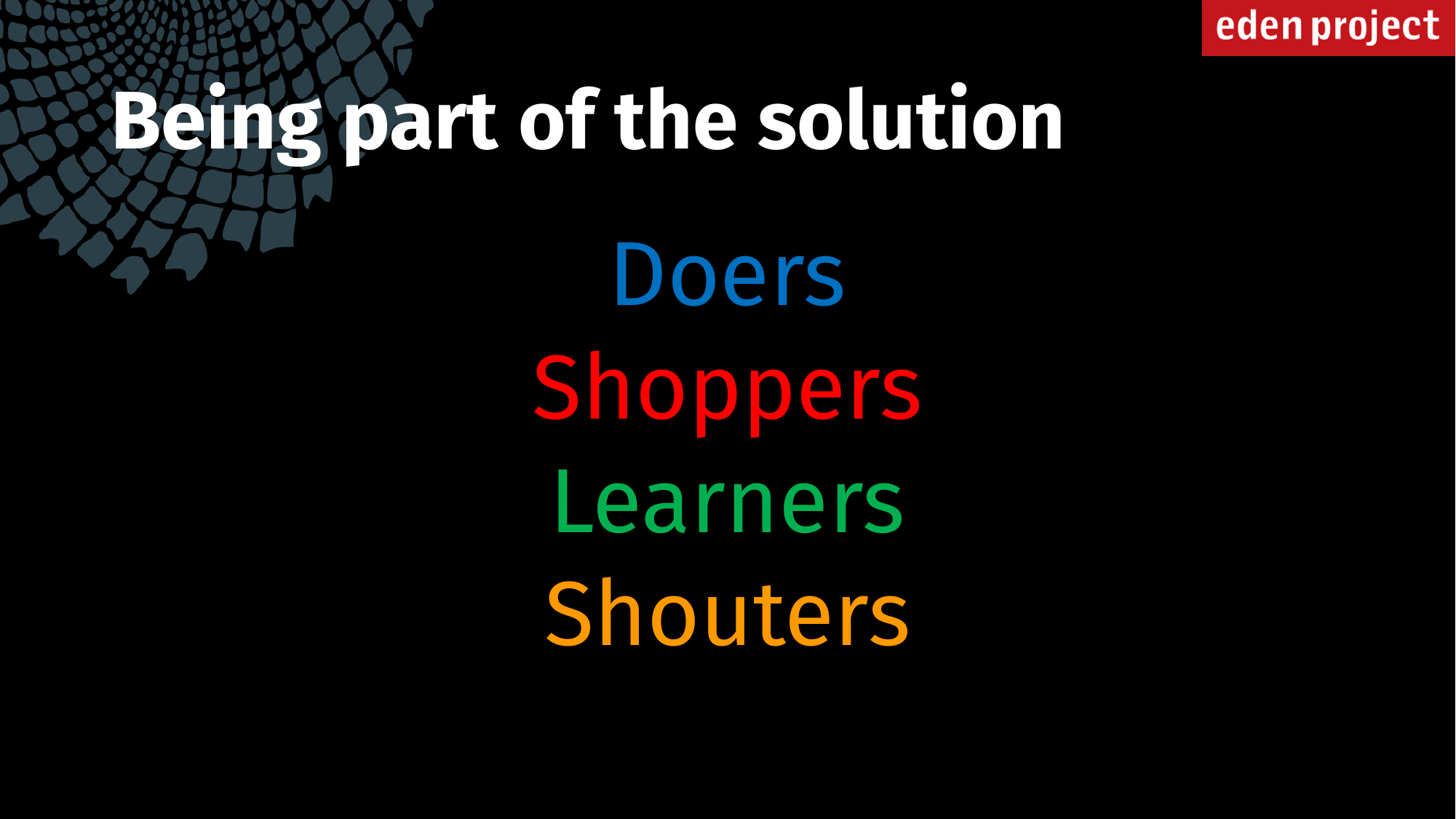

# Being part of the solution
Doers
Shoppers
Learners
Shouters